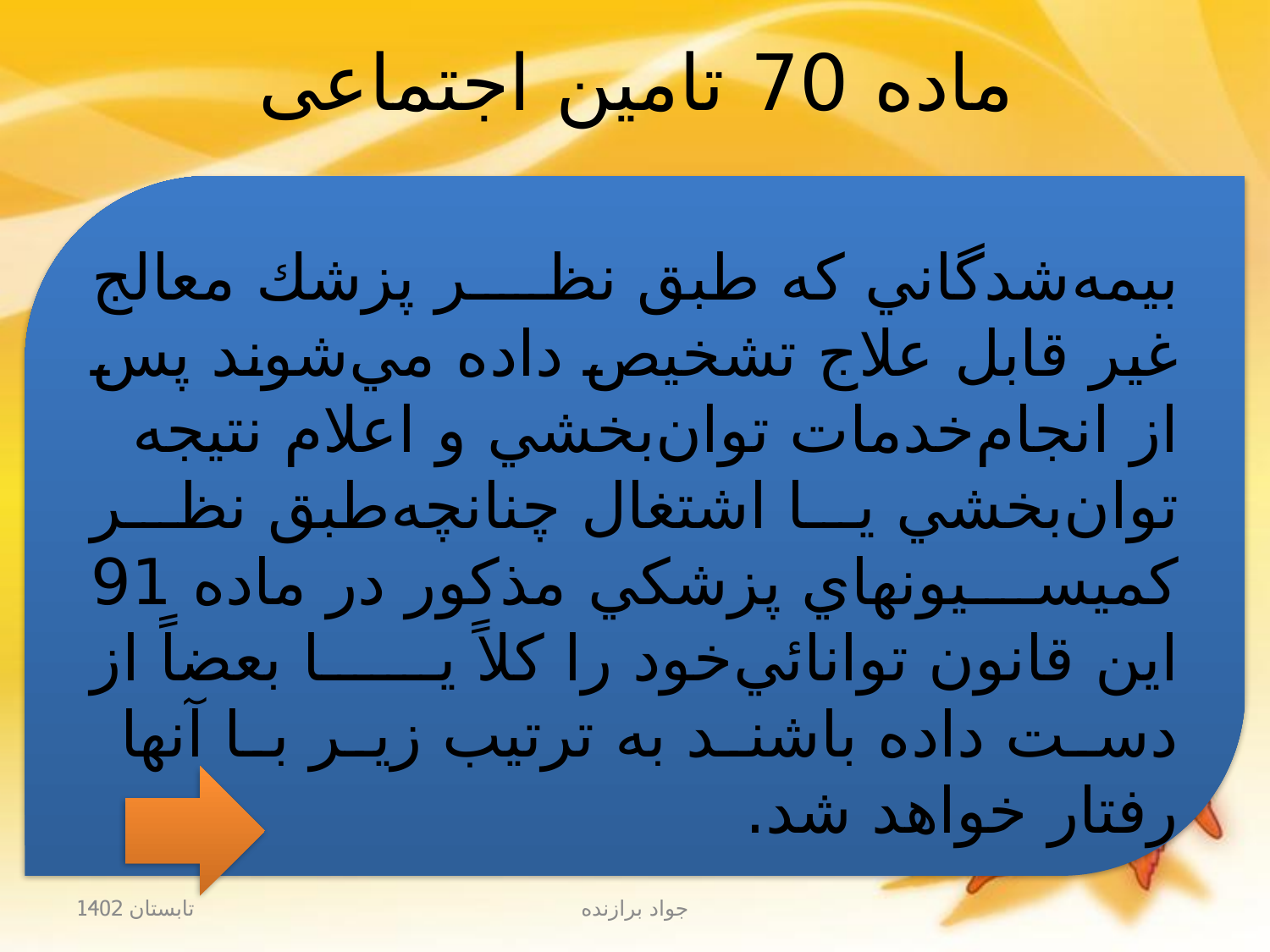

# ماده‌ 70 تامین اجتماعی
بيمه‌شدگاني‌ كه‌ طبق‌ نظر پزشك‌ معالج‌ غير قابل‌ علاج‌ تشخيص‌ داده‌ مي‌شوند پس‌ از انجام‌خدمات‌ توان‌بخشي‌ و اعلام‌ نتيجه‌ توان‌بخشي‌ يا اشتغال‌ چنانچه‌طبق‌ نظر كميسيونهاي‌ پزشكي‌ مذكور در ماده‌ 91 اين‌ قانون‌ توانائي‌خود را كلاً يا بعضاً از دست‌ داده‌ باشند به‌ ترتيب‌ زير با آنها رفتار خواهد شد.

تابستان 1402
جواد برازنده